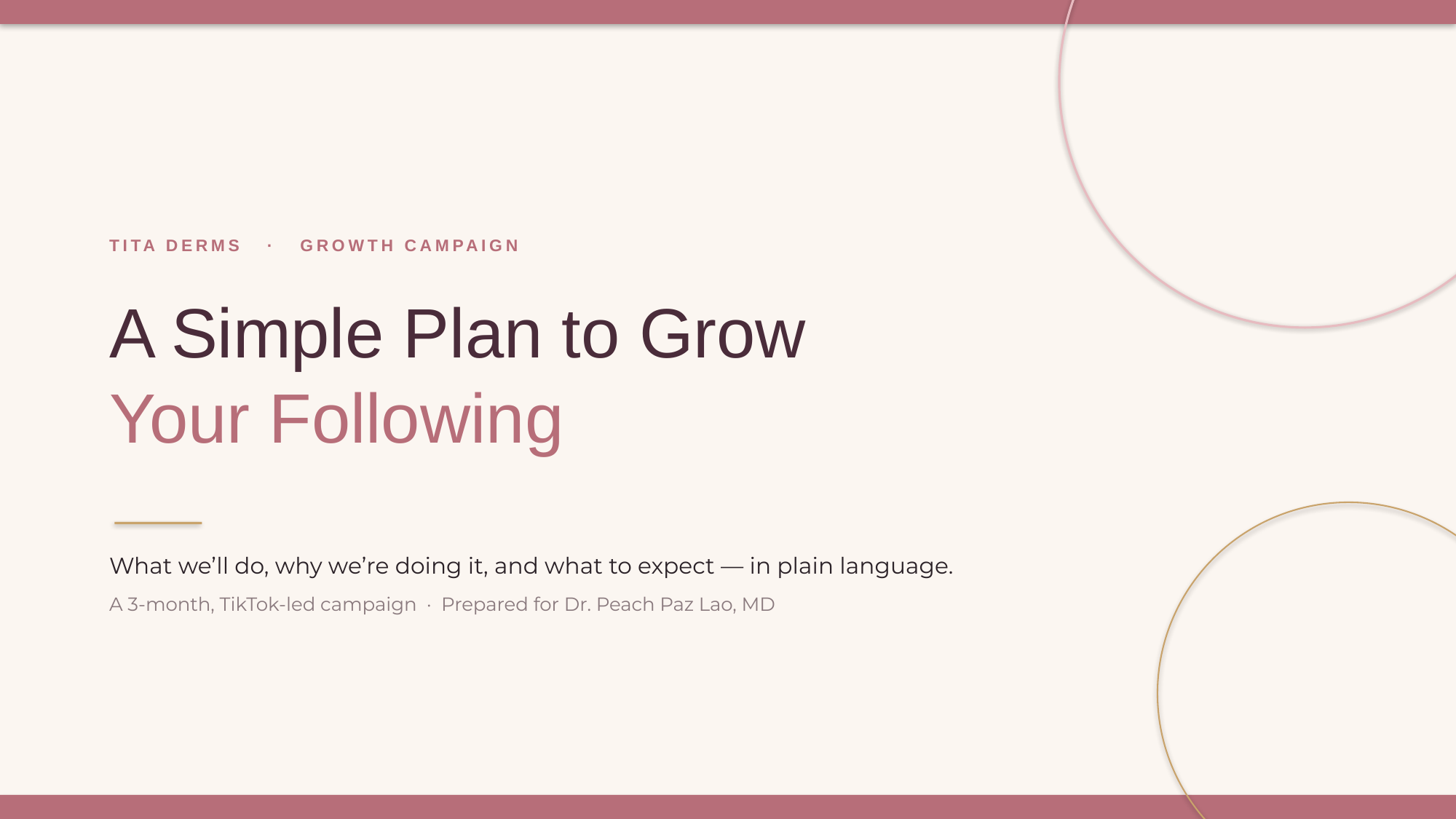

TITA DERMS   ·   GROWTH CAMPAIGN
A Simple Plan to Grow
Your Following

What we’ll do, why we’re doing it, and what to expect — in plain language.
A 3-month, TikTok-led campaign  ·  Prepared for Dr. Peach Paz Lao, MD